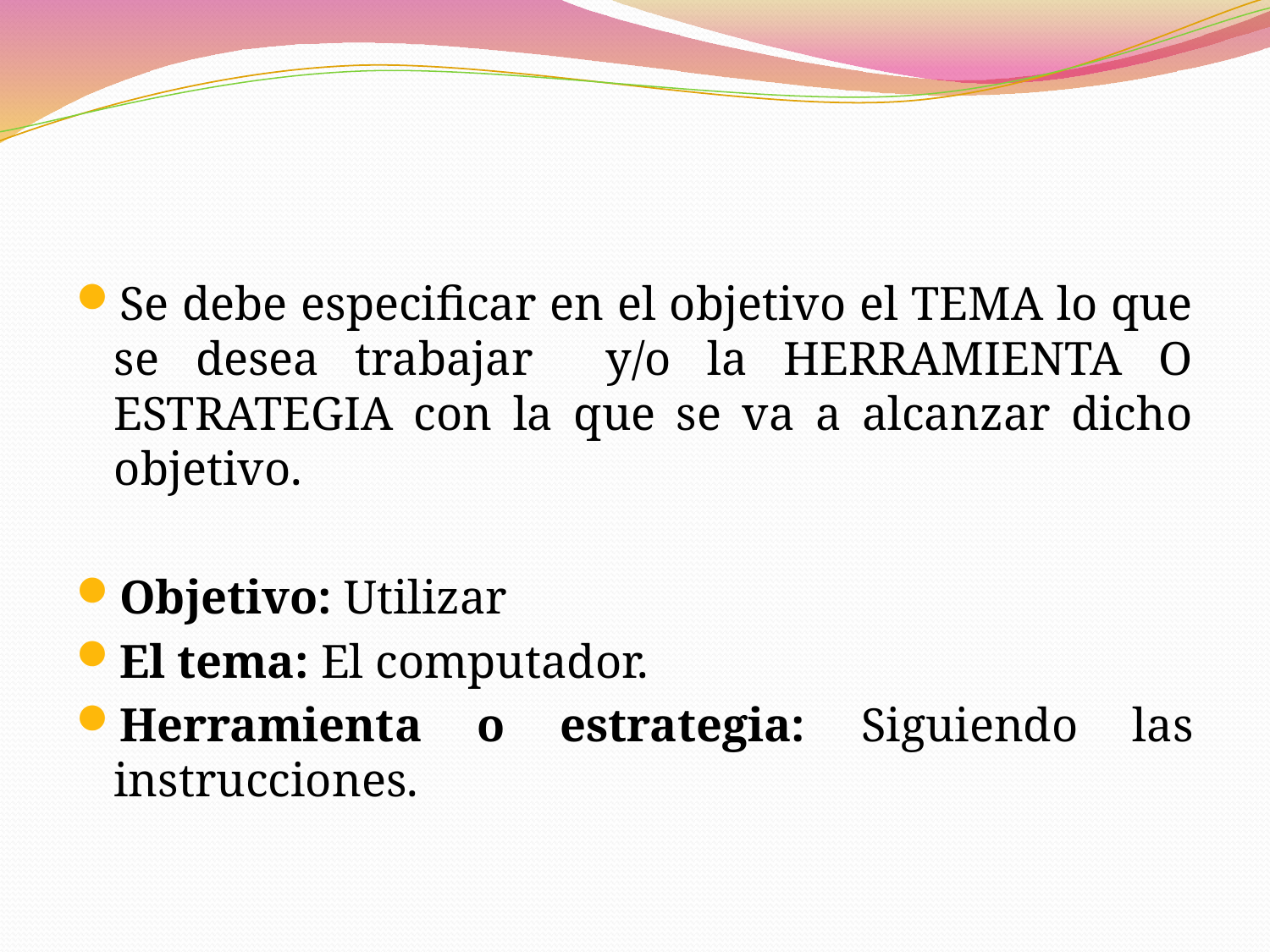

#
Se debe especificar en el objetivo el TEMA lo que se desea trabajar  y/o la HERRAMIENTA O ESTRATEGIA con la que se va a alcanzar dicho objetivo.

Objetivo: Utilizar
El tema: El computador.
Herramienta o estrategia: Siguiendo las instrucciones.